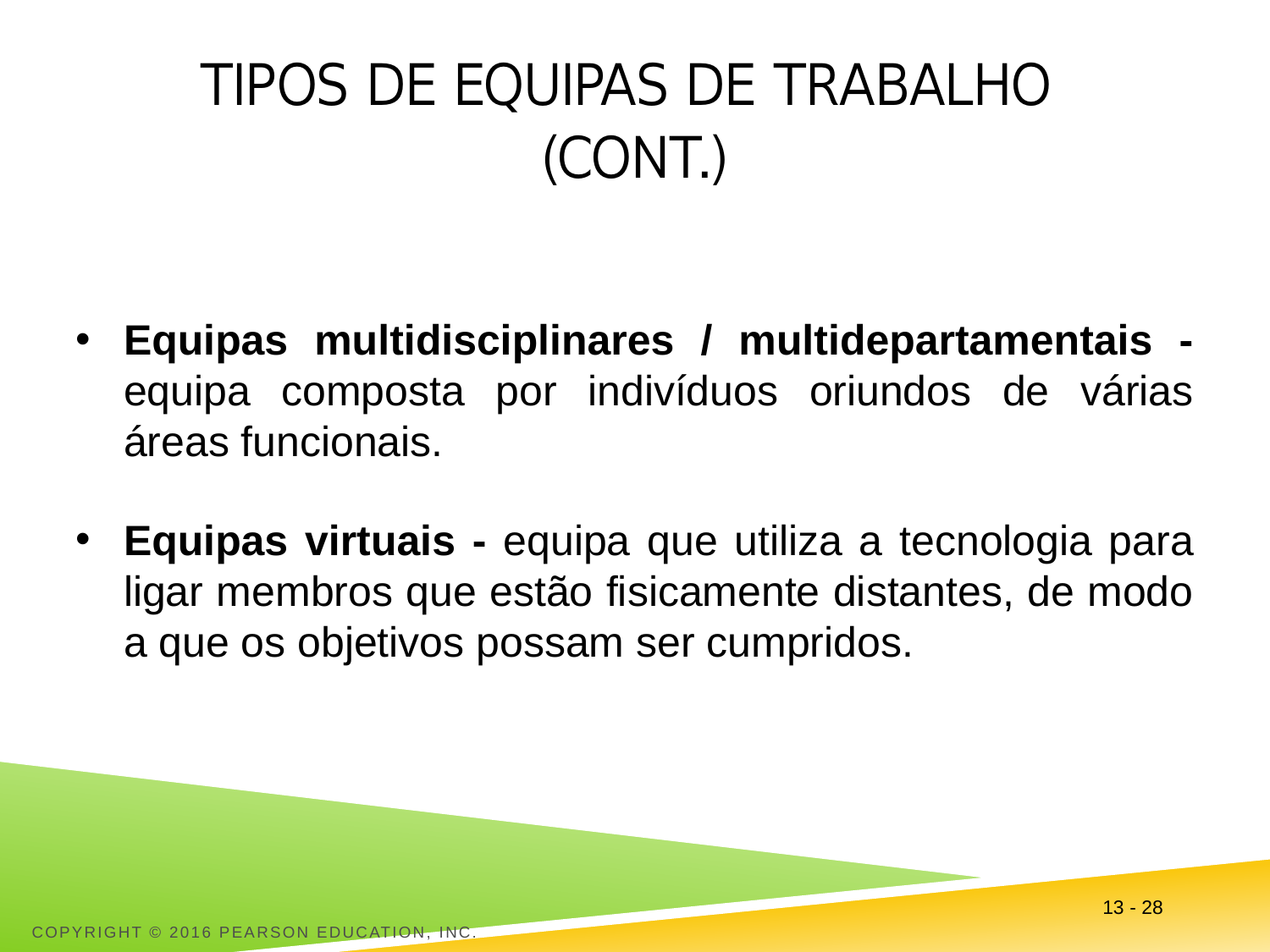

# Tipos de equipas de trabalho (cont.)
Equipas multidisciplinares / multidepartamentais - equipa composta por indivíduos oriundos de várias áreas funcionais.

Equipas virtuais - equipa que utiliza a tecnologia para ligar membros que estão fisicamente distantes, de modo a que os objetivos possam ser cumpridos.
13 - 28
Copyright © 2016 Pearson Education, Inc.